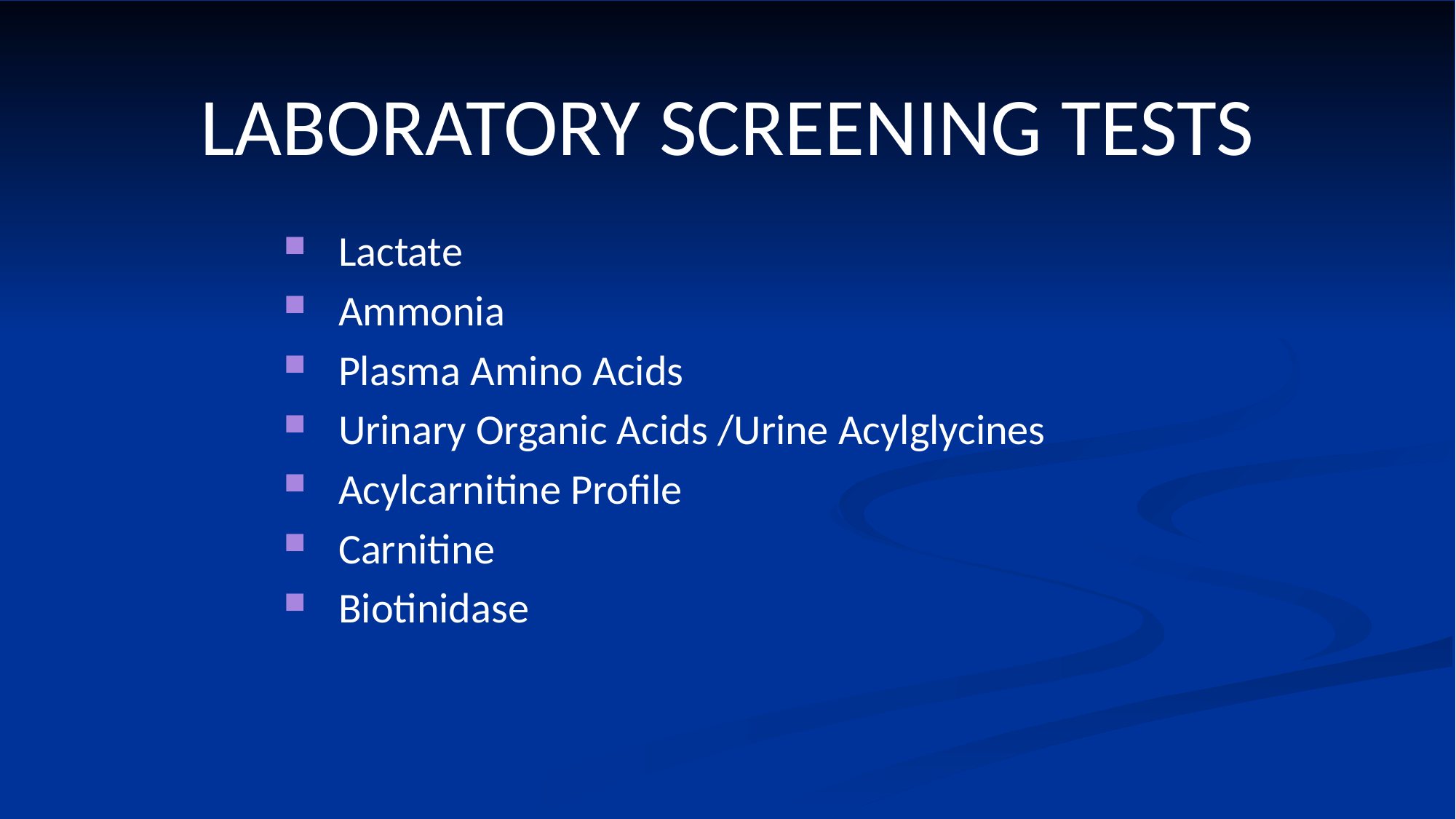

# LABORATORY SCREENING TESTS
Lactate
Ammonia
Plasma Amino Acids
Urinary Organic Acids /Urine Acylglycines
Acylcarnitine Profile
Carnitine
Biotinidase